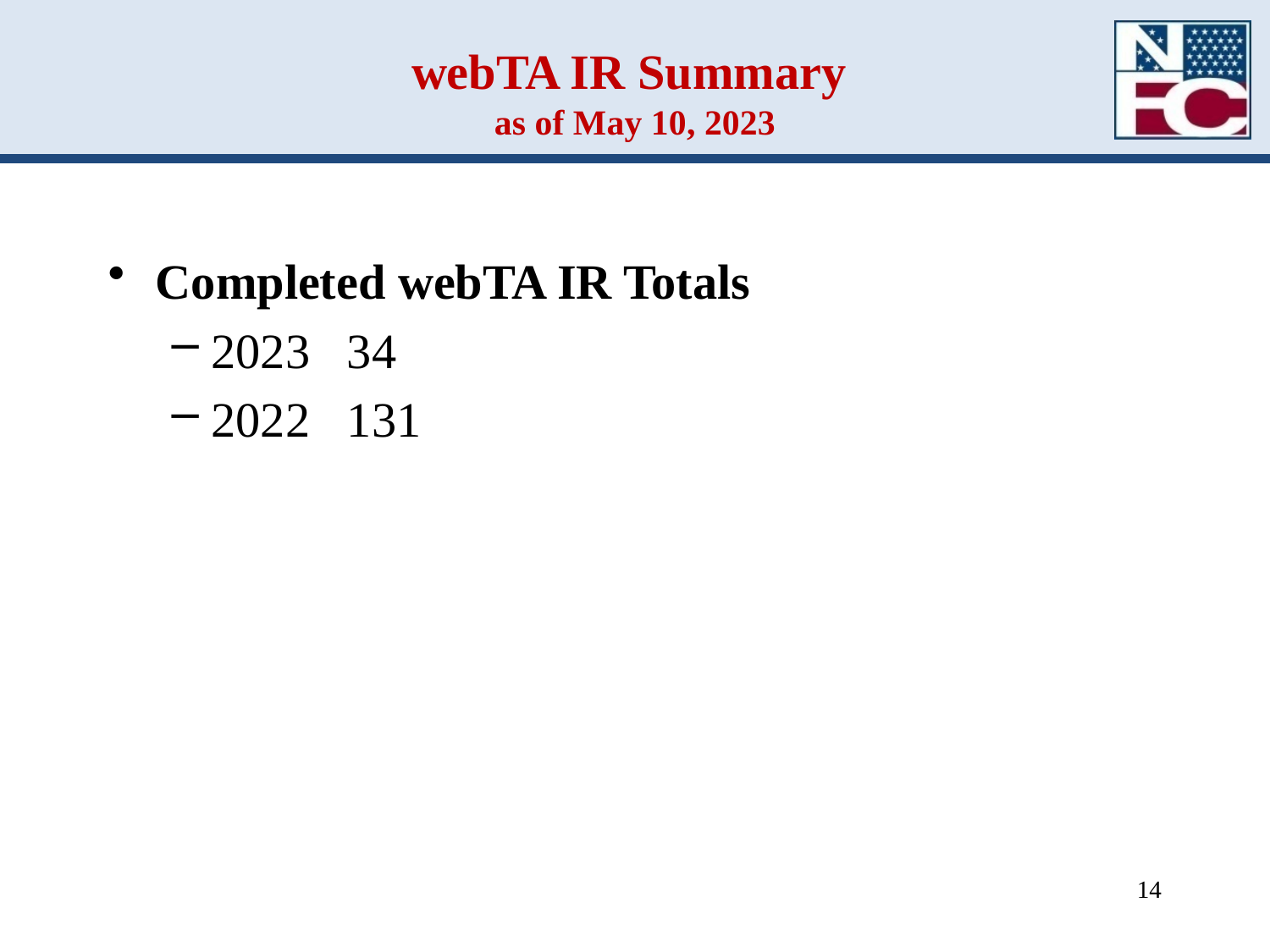

# webTA IR Summary as of May 10, 2023
Completed webTA IR Totals
2023   34
2022   131

14